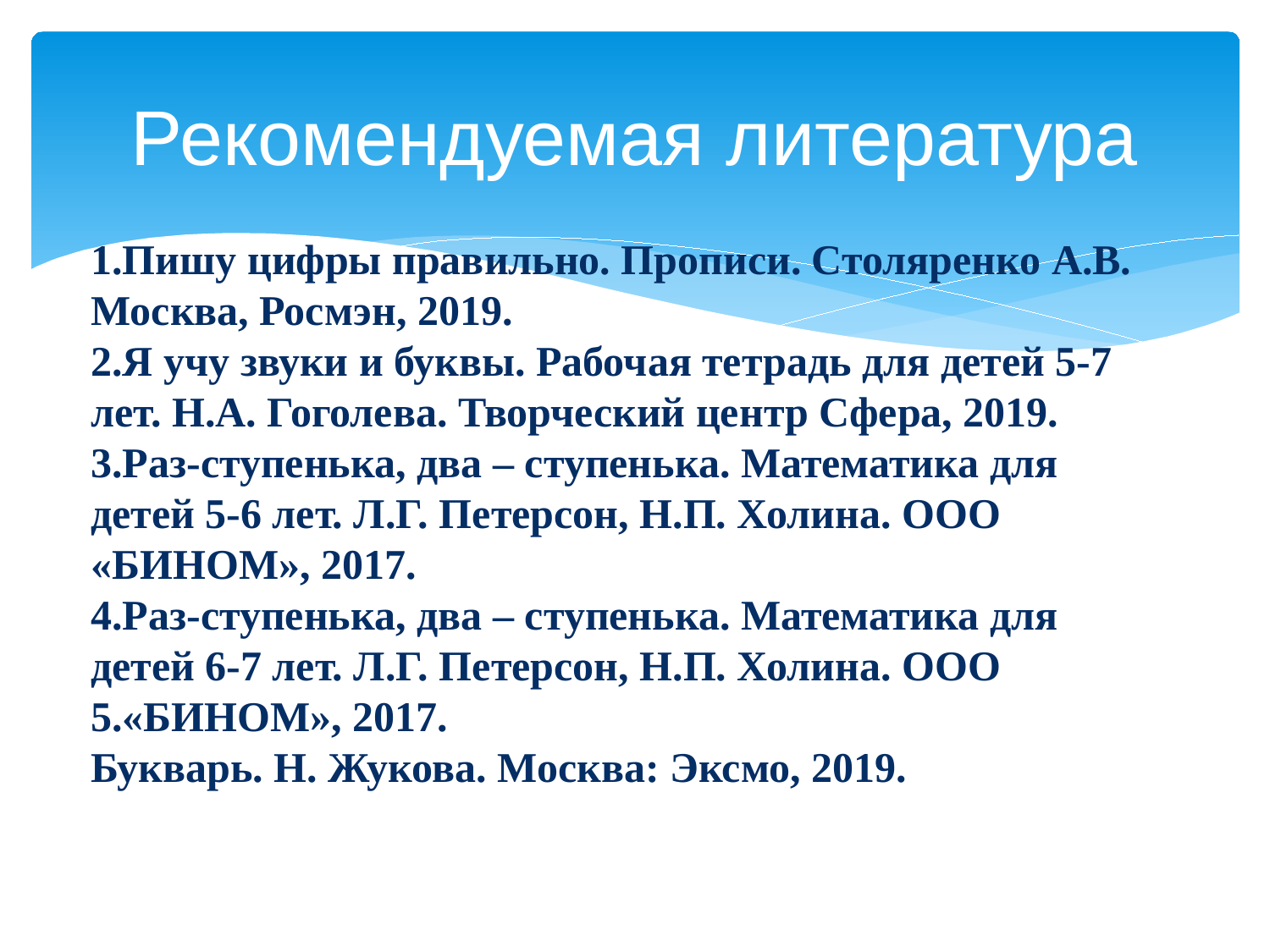

# Рекомендуемая литература

1.Пишу цифры правильно. Прописи. Столяренко А.В. Москва, Росмэн, 2019.
2.Я учу звуки и буквы. Рабочая тетрадь для детей 5-7 лет. Н.А. Гоголева. Творческий центр Сфера, 2019.
3.Раз-ступенька, два – ступенька. Математика для детей 5-6 лет. Л.Г. Петерсон, Н.П. Холина. ООО «БИНОМ», 2017.
4.Раз-ступенька, два – ступенька. Математика для детей 6-7 лет. Л.Г. Петерсон, Н.П. Холина. ООО 5.«БИНОМ», 2017.
Букварь. Н. Жукова. Москва: Эксмо, 2019.